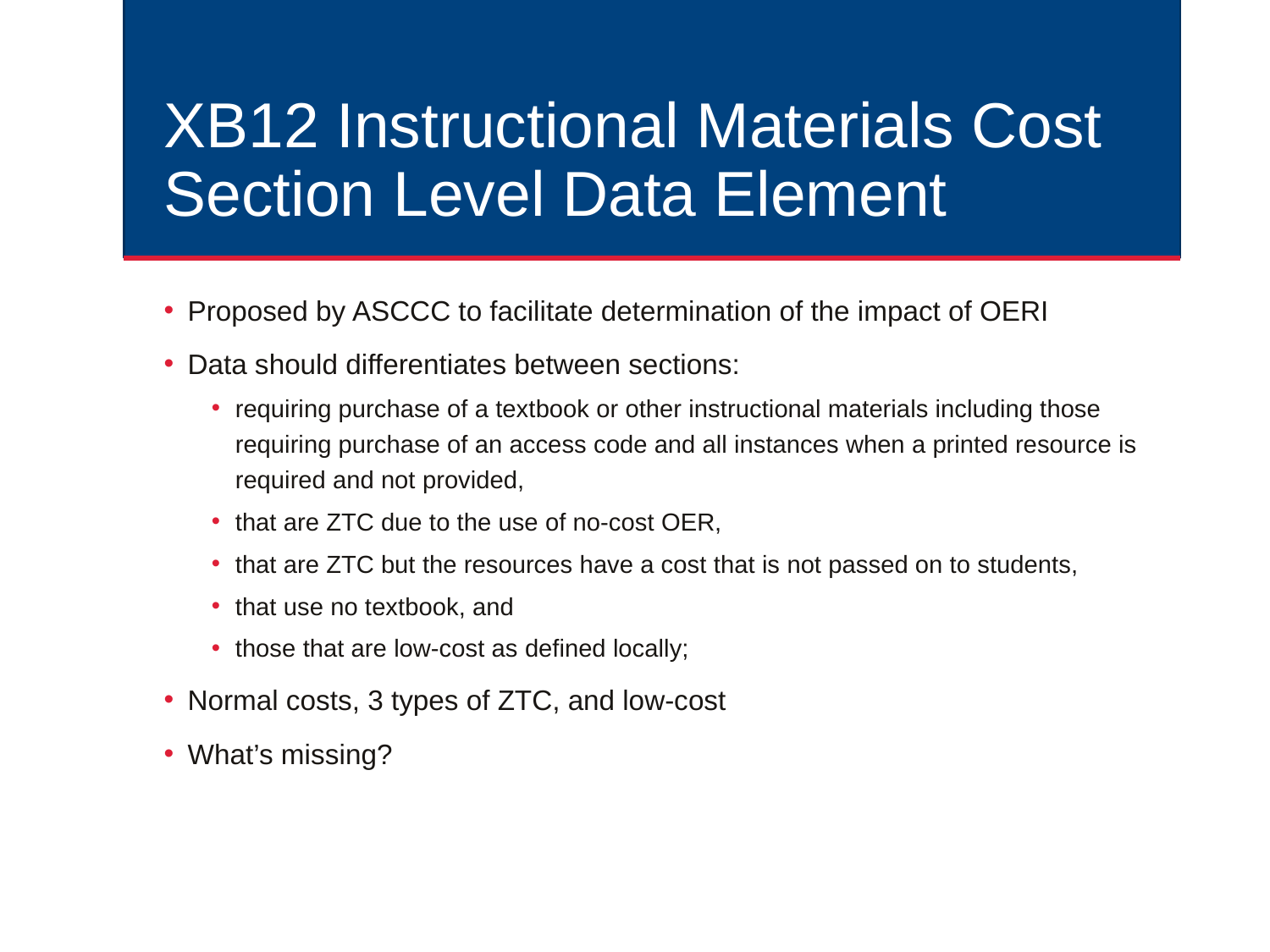

# XB12 Instructional Materials Cost Section Level Data Element
Proposed by ASCCC to facilitate determination of the impact of OERI
Data should differentiates between sections:
requiring purchase of a textbook or other instructional materials including those requiring purchase of an access code and all instances when a printed resource is required and not provided,
that are ZTC due to the use of no-cost OER,
that are ZTC but the resources have a cost that is not passed on to students,
that use no textbook, and
those that are low-cost as defined locally;
Normal costs, 3 types of ZTC, and low-cost
What’s missing?